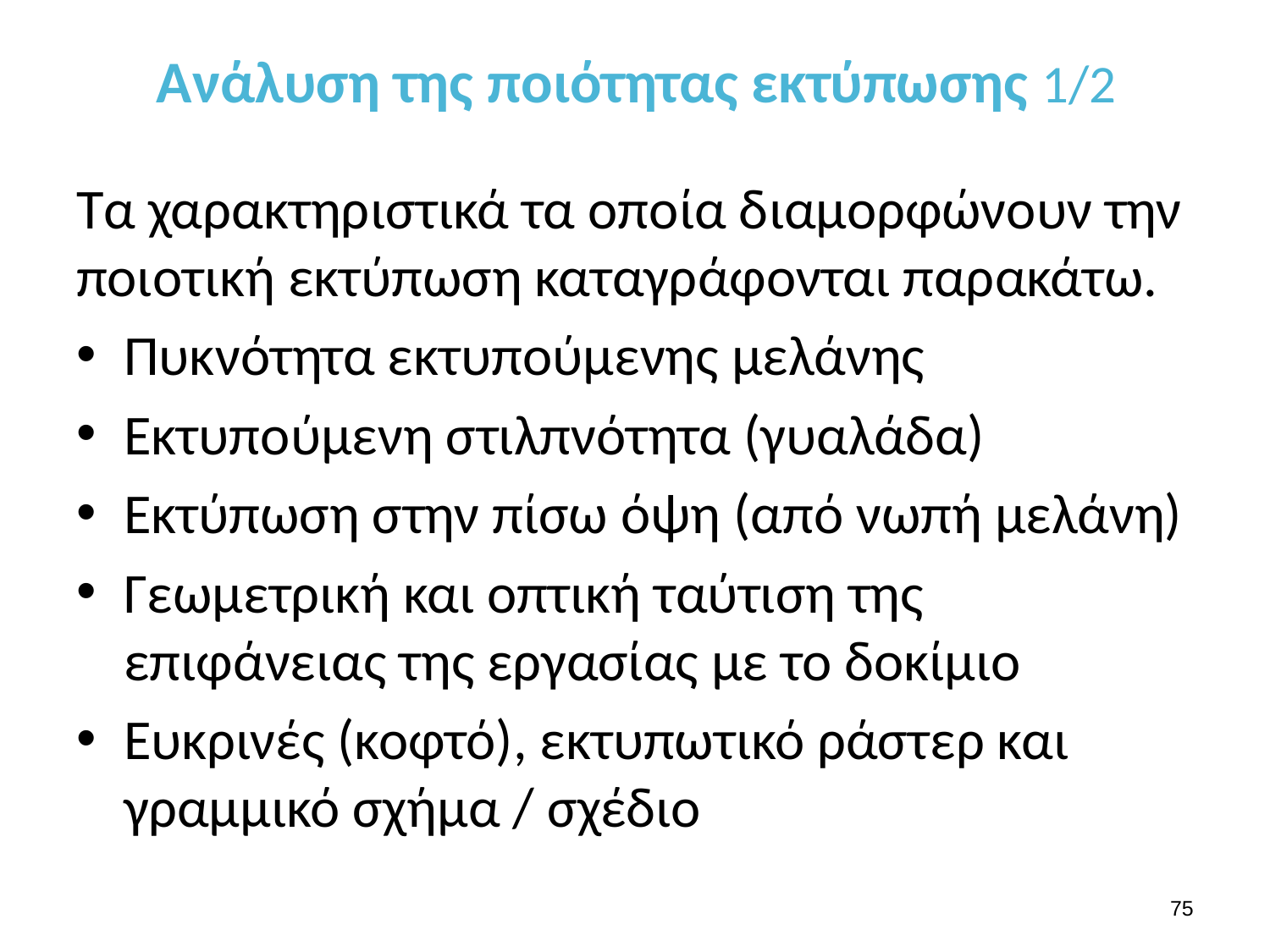

# Ανάλυση της ποιότητας εκτύπωσης 1/2
Τα χαρακτηριστικά τα οποία διαμορφώνουν την ποιοτική εκτύπωση καταγράφονται παρακάτω.
Πυκνότητα εκτυπούμενης μελάνης
Εκτυπούμενη στιλπνότητα (γυαλάδα)
Εκτύπωση στην πίσω όψη (από νωπή μελάνη)
Γεωμετρική και οπτική ταύτιση της επιφάνειας της εργασίας με το δοκίμιο
Ευκρινές (κοφτό), εκτυπωτικό ράστερ και γραμμικό σχήμα / σχέδιο
75